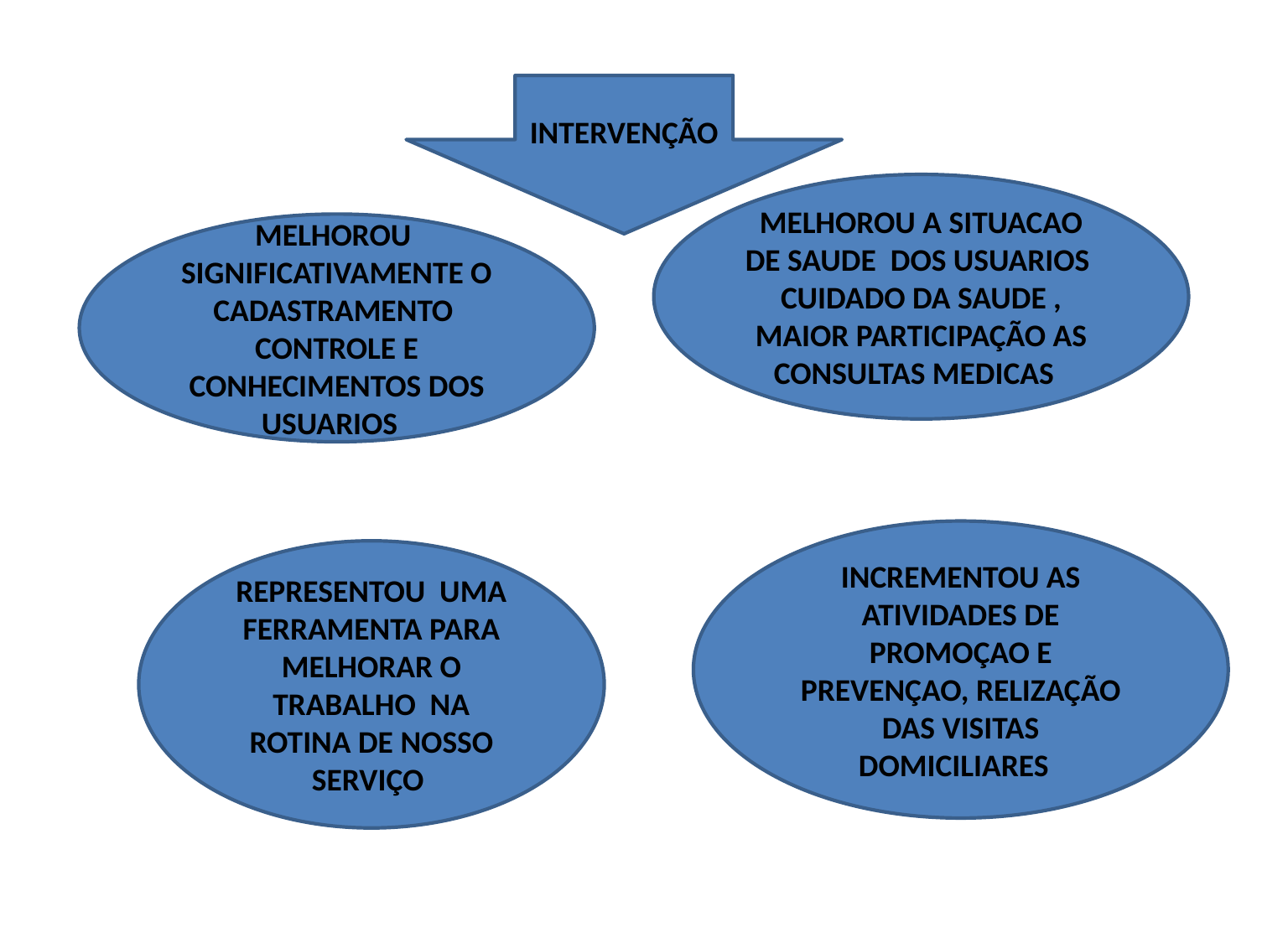

INTERVENÇÃO
MELHOROU A SITUACAO DE SAUDE  DOS USUARIOS  CUIDADO DA SAUDE , MAIOR PARTICIPAÇÃO AS CONSULTAS MEDICAS
MELHOROU  SIGNIFICATIVAMENTE O CADASTRAMENTO  CONTROLE E CONHECIMENTOS DOS USUARIOS
INCREMENTOU AS ATIVIDADES DE PROMOÇAO E PREVENÇAO, RELIZAÇÃO DAS VISITAS DOMICILIARES
REPRESENTOU  UMA FERRAMENTA PARA MELHORAR O TRABALHO  NA ROTINA DE NOSSO SERVIÇO